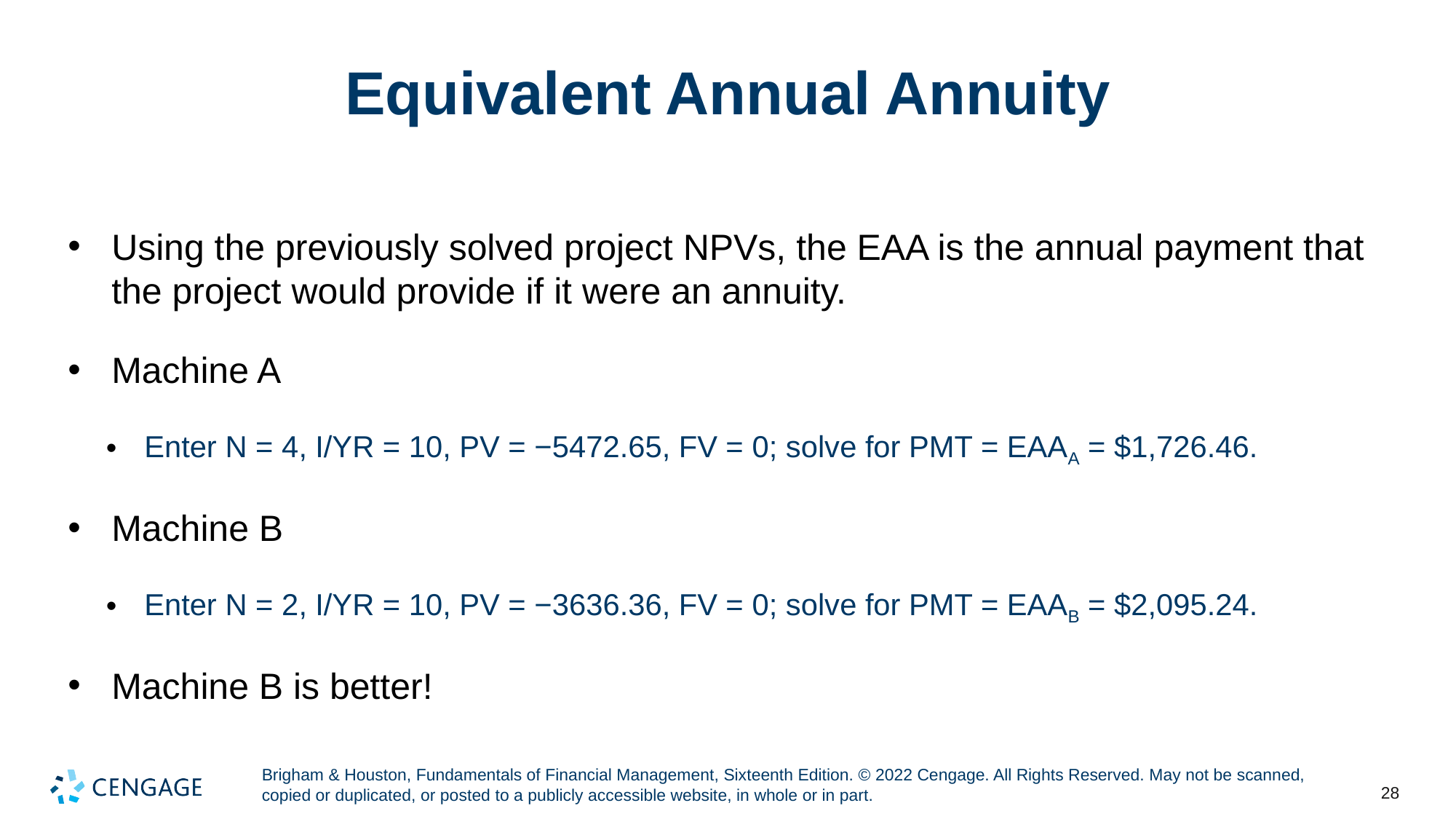

# Equivalent Annual Annuity
Using the previously solved project NPVs, the EAA is the annual payment that the project would provide if it were an annuity.
Machine A
Enter N = 4, I/YR = 10, PV = −5472.65, FV = 0; solve for PMT = EAAA = $1,726.46.
Machine B
Enter N = 2, I/YR = 10, PV = −3636.36, FV = 0; solve for PMT = EAAB = $2,095.24.
Machine B is better!